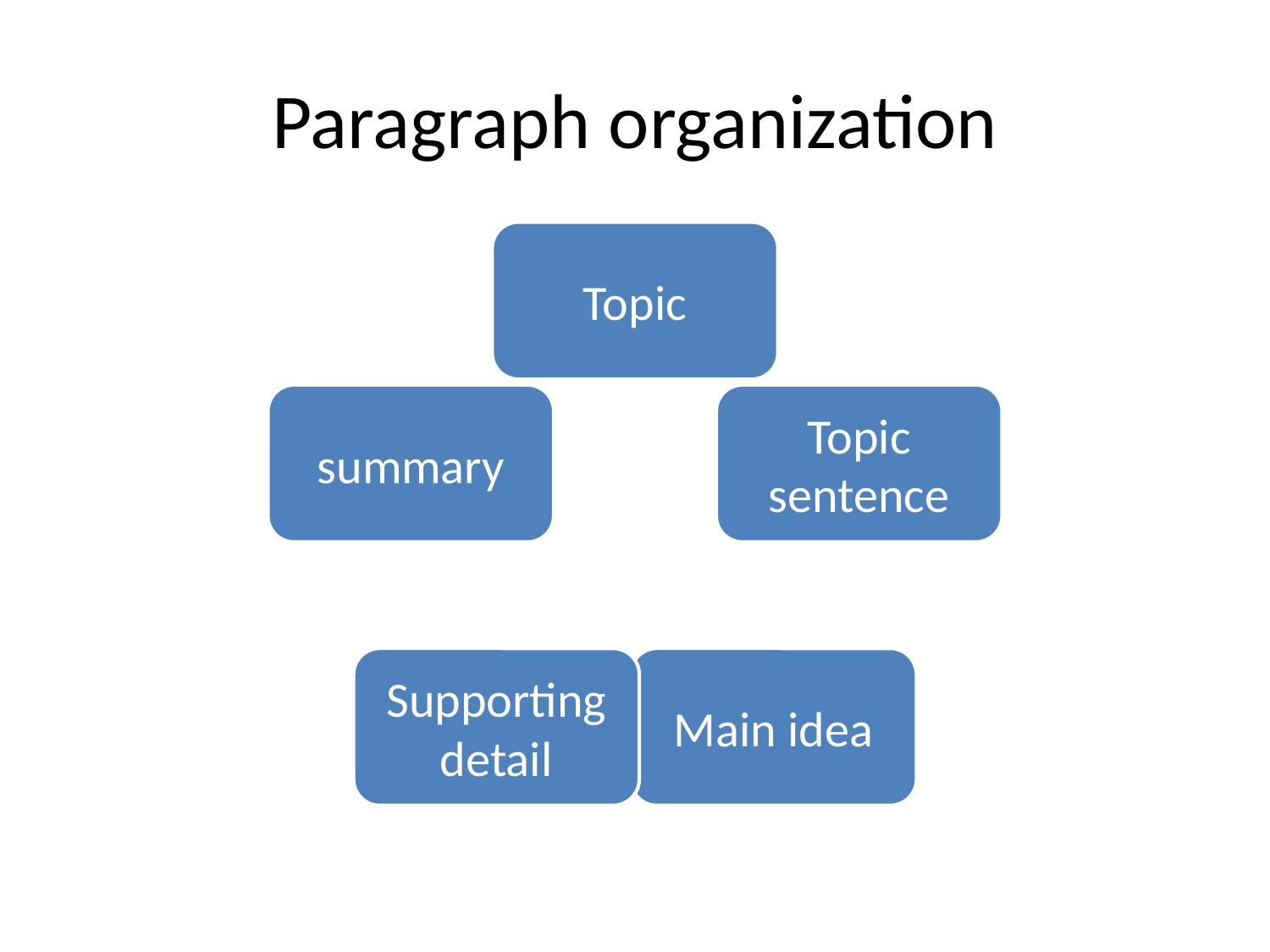

# Paragraph organization
Topic
Topic sentence
Main idea
Supporting detail
summary